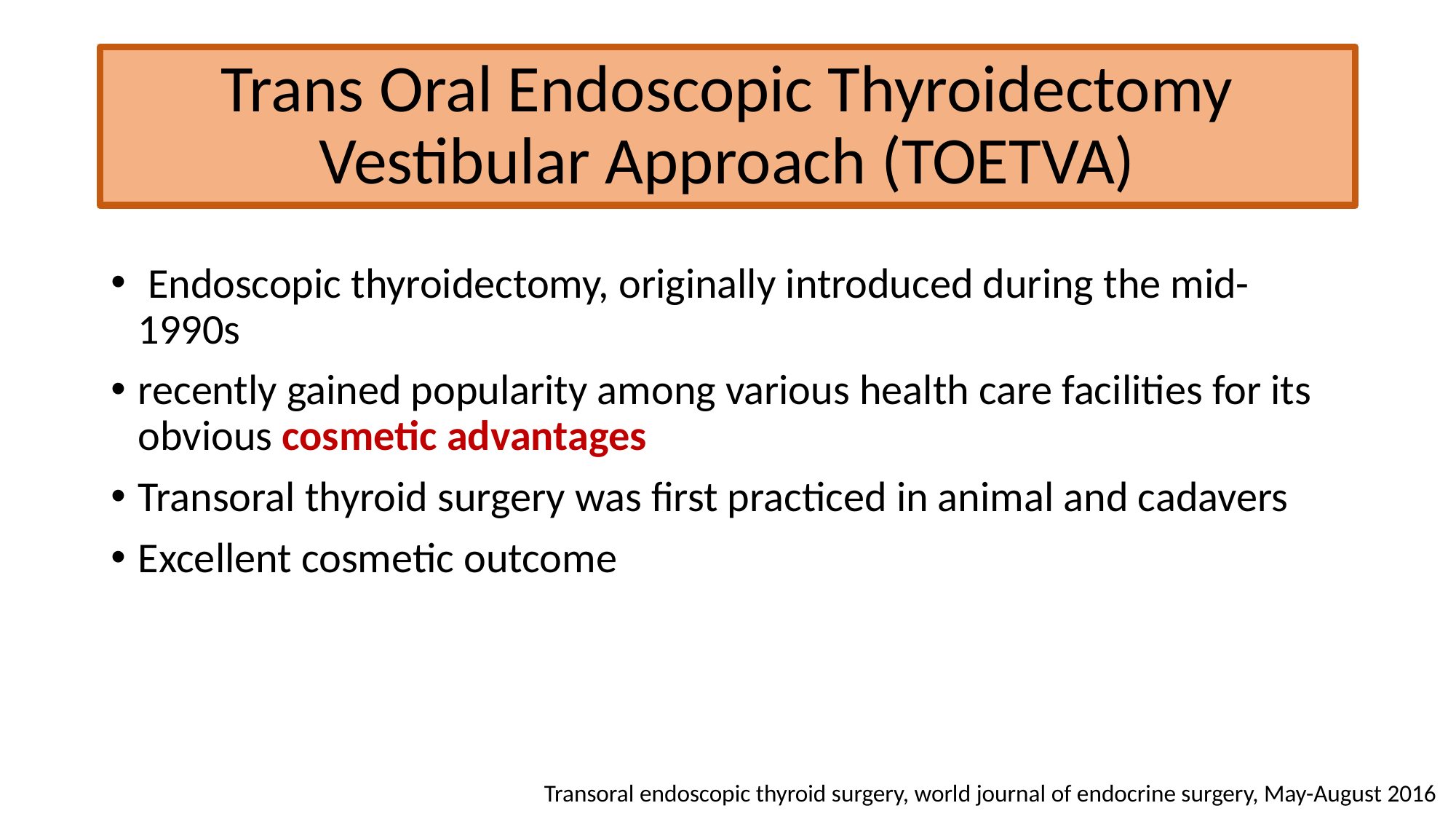

# Trans Oral Endoscopic Thyroidectomy Vestibular Approach (TOETVA)
 Endoscopic thyroidectomy, originally introduced during the mid-1990s
recently gained popularity among various health care facilities for its obvious cosmetic advantages
Transoral thyroid surgery was first practiced in animal and cadavers
Excellent cosmetic outcome

Transoral endoscopic thyroid surgery, world journal of endocrine surgery, May-August 2016